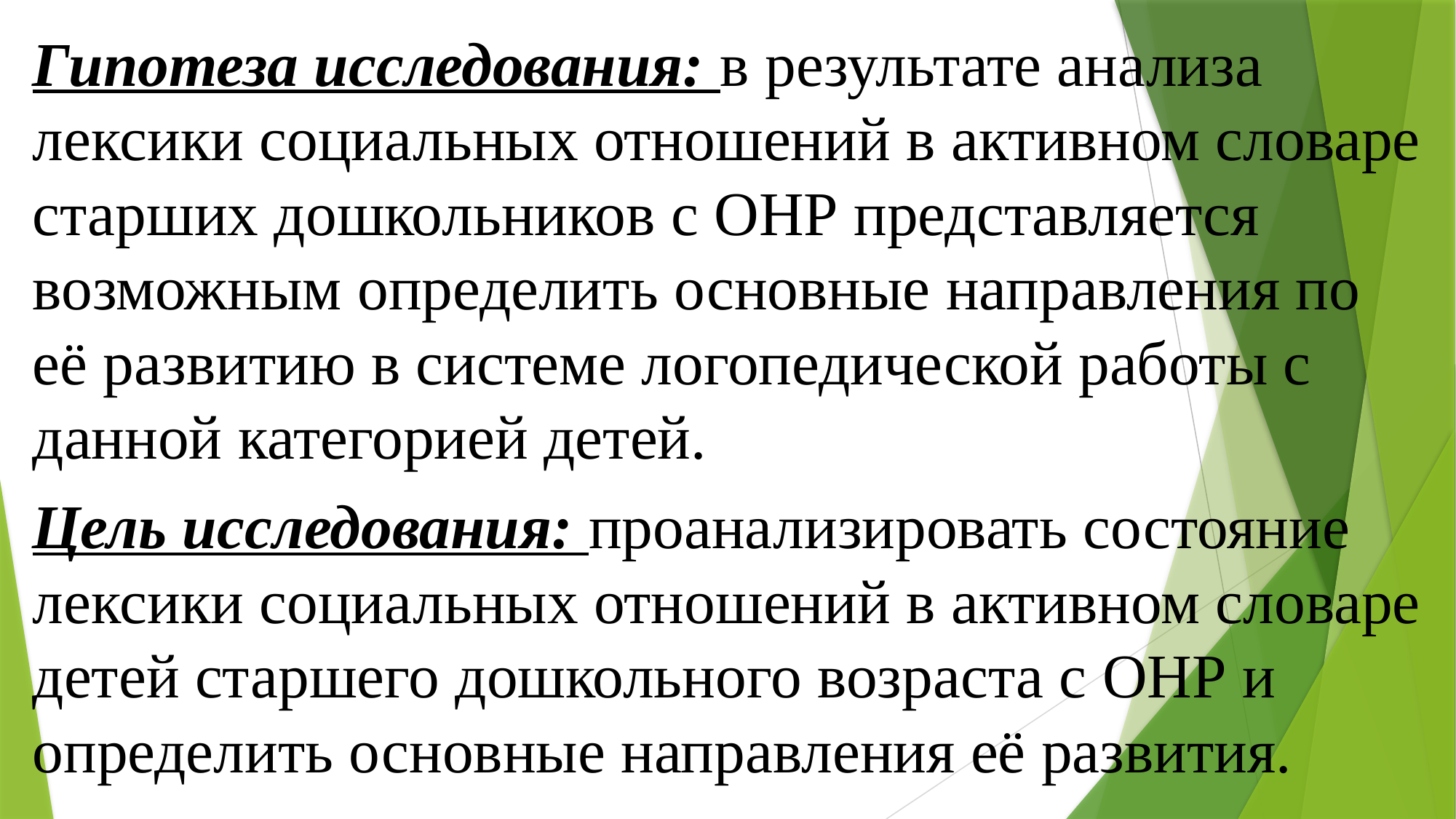

Гипотеза исследования: в результате анализа лексики социальных отношений в активном словаре старших дошкольников с ОНР представляется возможным определить основные направления по её развитию в системе логопедической работы с данной категорией детей.
Цель исследования: проанализировать состояние лексики социальных отношений в активном словаре детей старшего дошкольного возраста с ОНР и определить основные направления её развития.
#